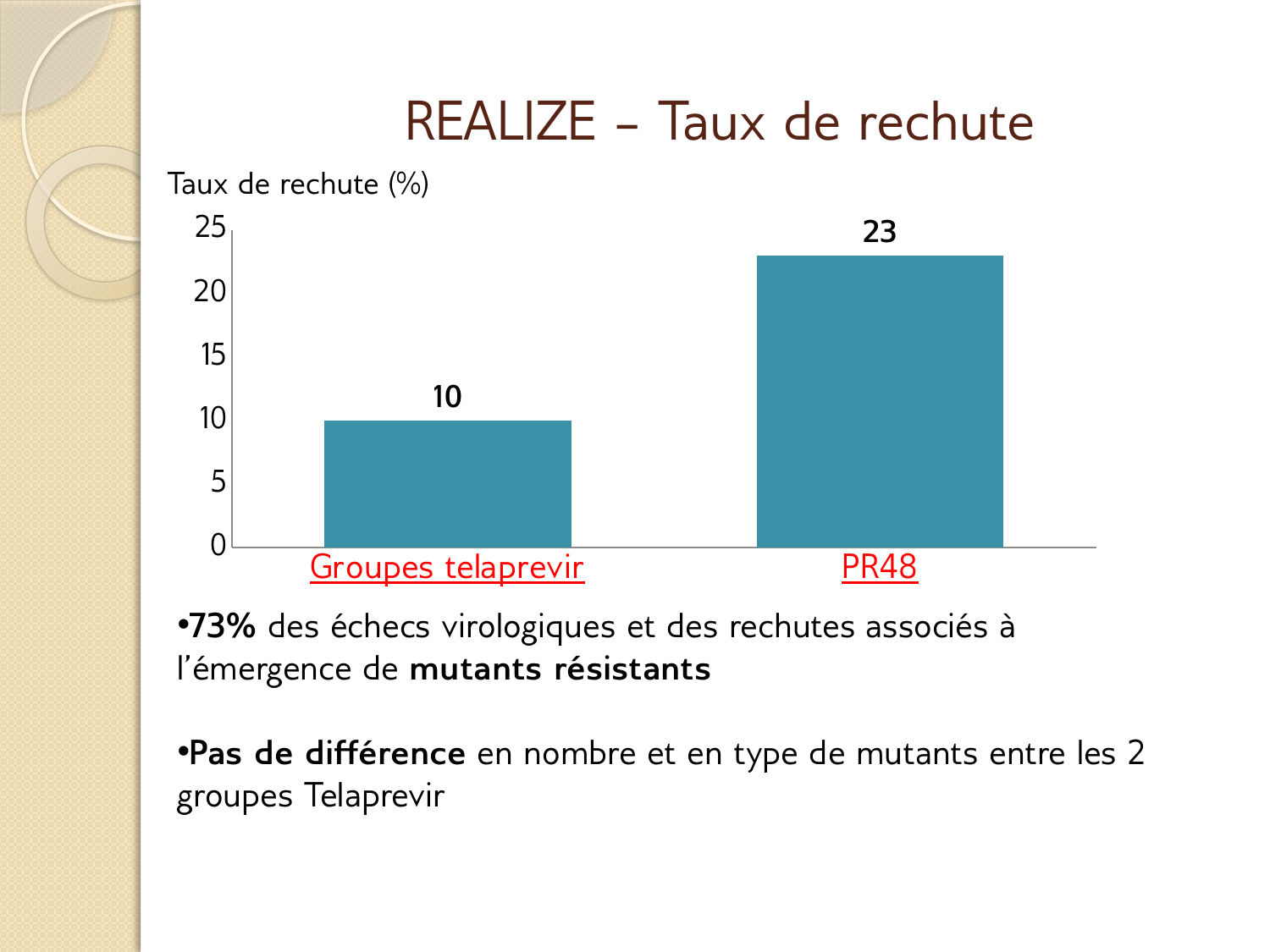

# REALIZE – Taux de rechute
Taux de rechute (%)

### Chart

| Category | Série 1 |
|---|---|
| Groupes telaprevir | 10.0 |
| PR48 | 23.0 |
73% des échecs virologiques et des rechutes associés à l’émergence de mutants résistants

Pas de différence en nombre et en type de mutants entre les 2 groupes Telaprevir